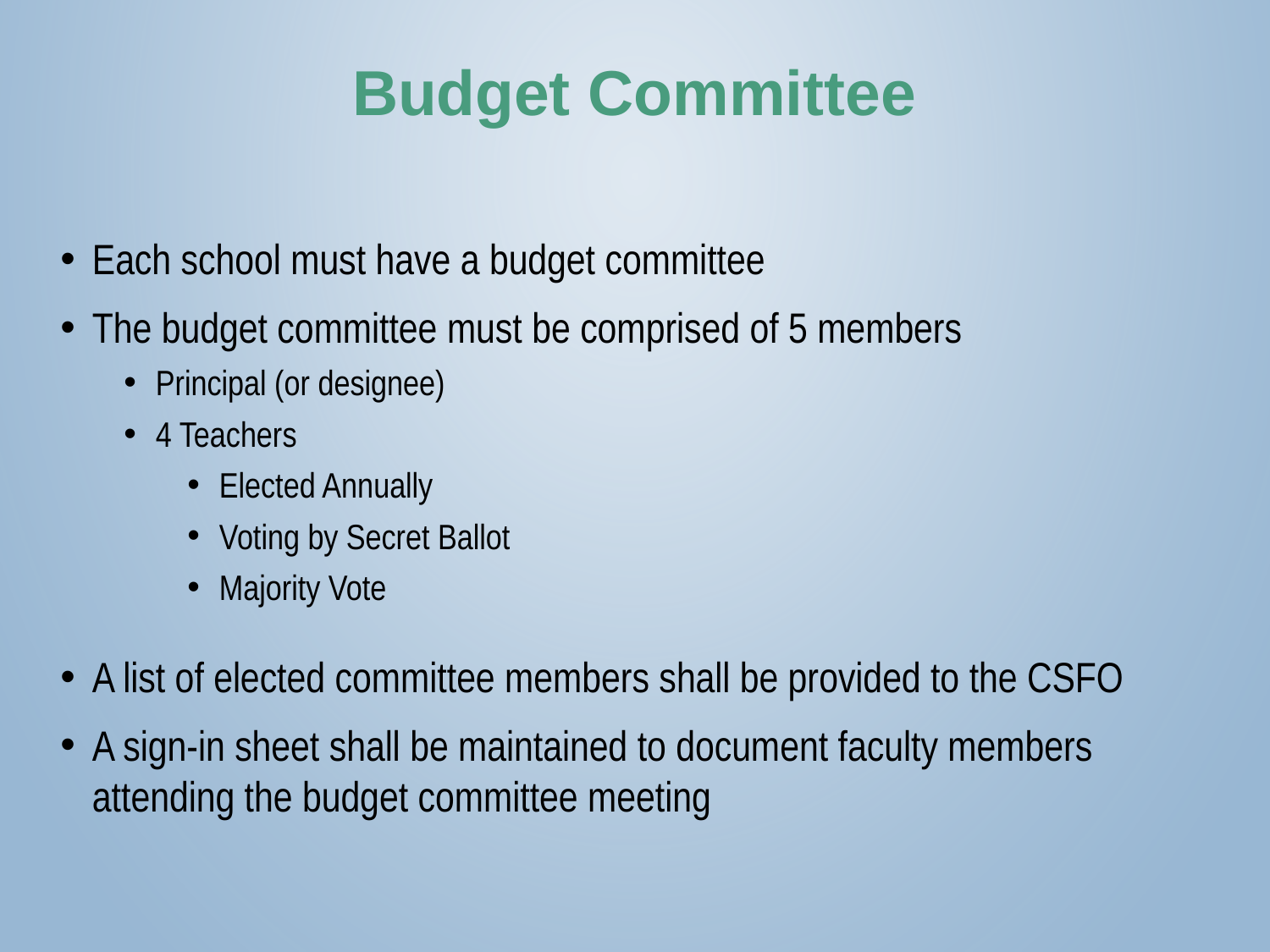

# Budget Committee
Each school must have a budget committee
The budget committee must be comprised of 5 members
Principal (or designee)
4 Teachers
Elected Annually
Voting by Secret Ballot
Majority Vote
A list of elected committee members shall be provided to the CSFO
A sign-in sheet shall be maintained to document faculty members attending the budget committee meeting